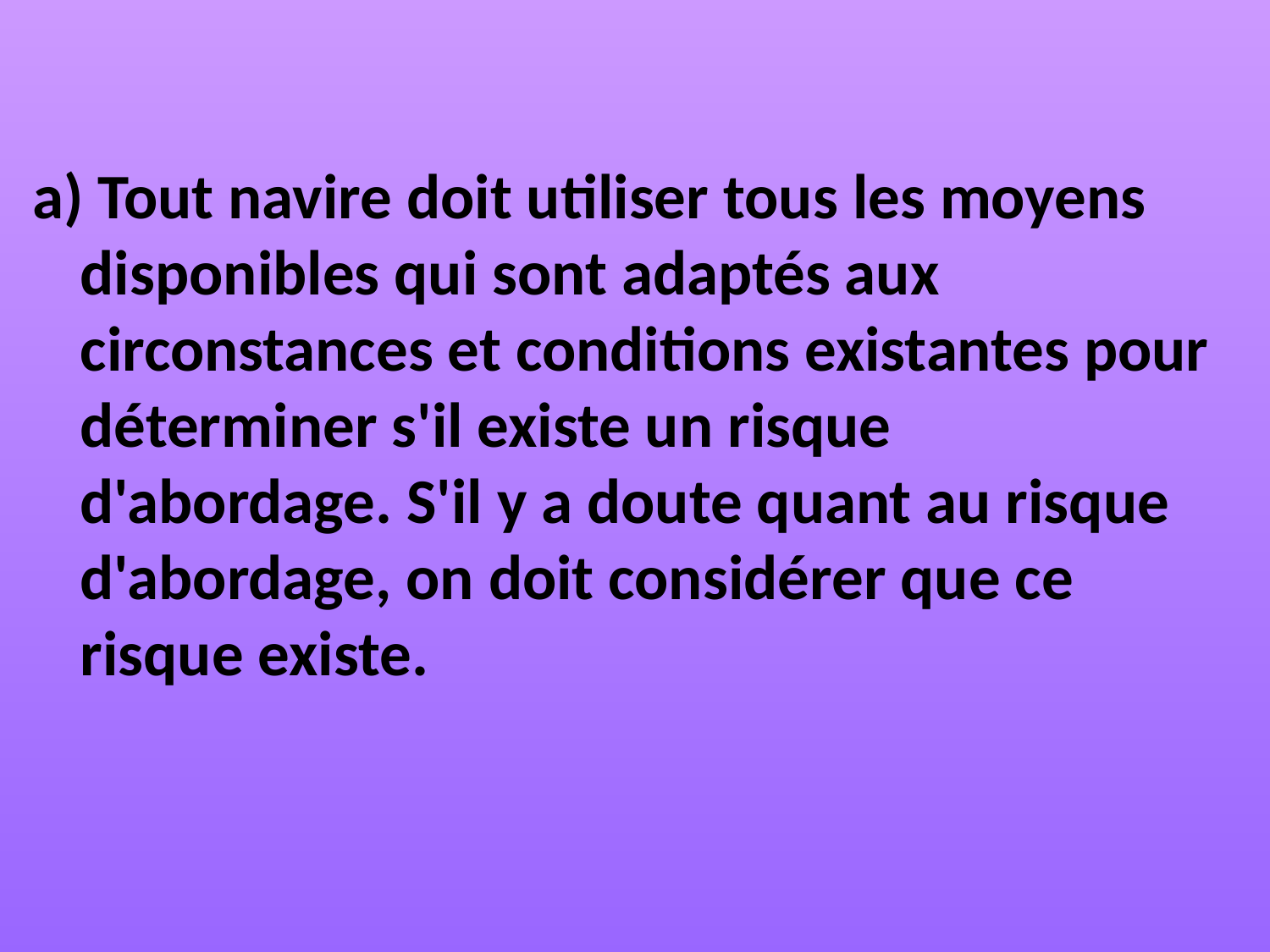

a) Tout navire doit utiliser tous les moyens disponibles qui sont adaptés aux circonstances et conditions existantes pour déterminer s'il existe un risque d'abordage. S'il y a doute quant au risque d'abordage, on doit considérer que ce risque existe.